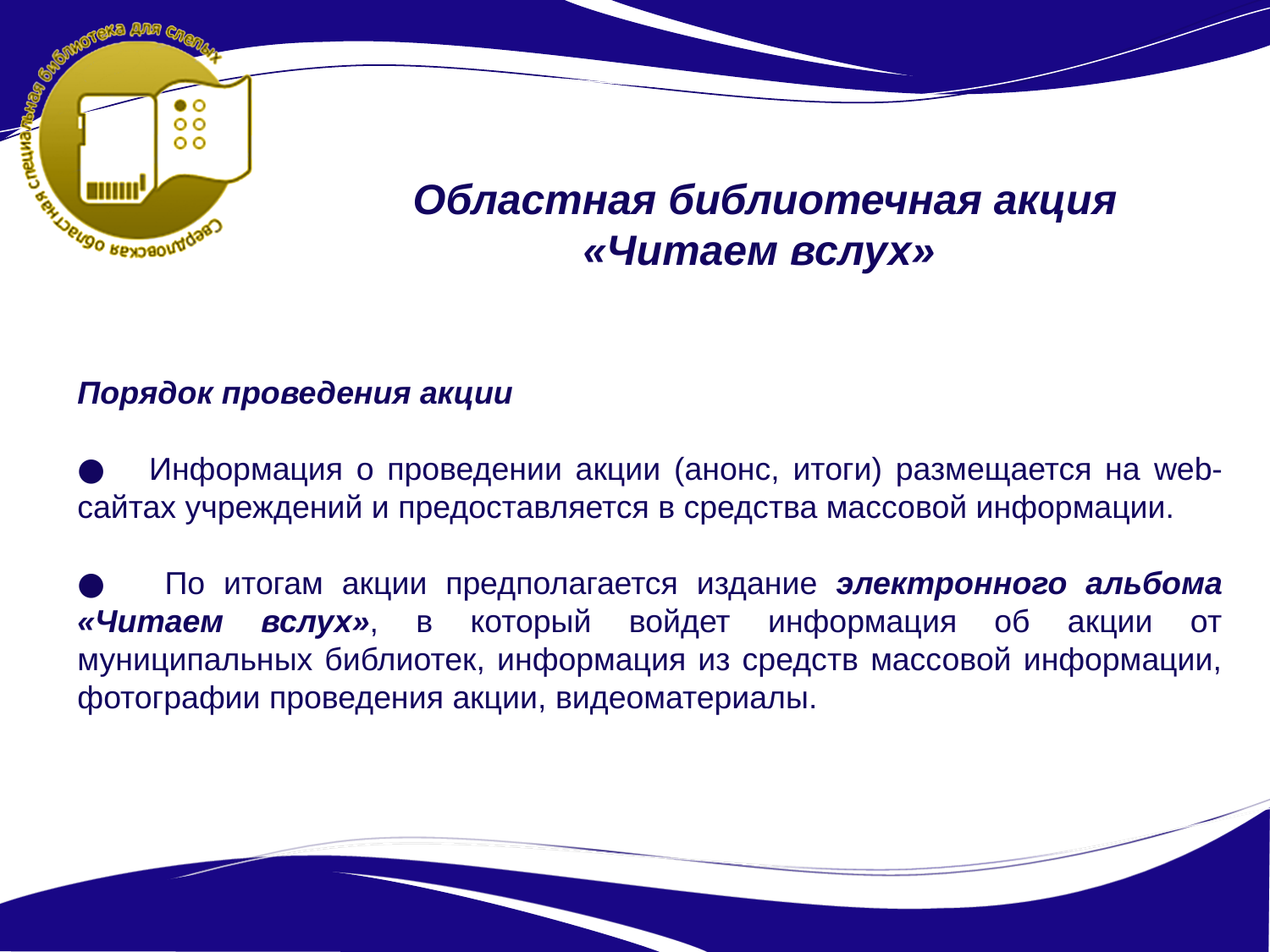

Областная библиотечная акция «Читаем вслух»
Порядок проведения акции

●   Информация о проведении акции (анонс, итоги) размещается на web-сайтах учреждений и предоставляется в средства массовой информации.

●   По итогам акции предполагается издание электронного альбома «Читаем вслух», в который войдет информация об акции от муниципальных библиотек, информация из средств массовой информации, фотографии проведения акции, видеоматериалы.